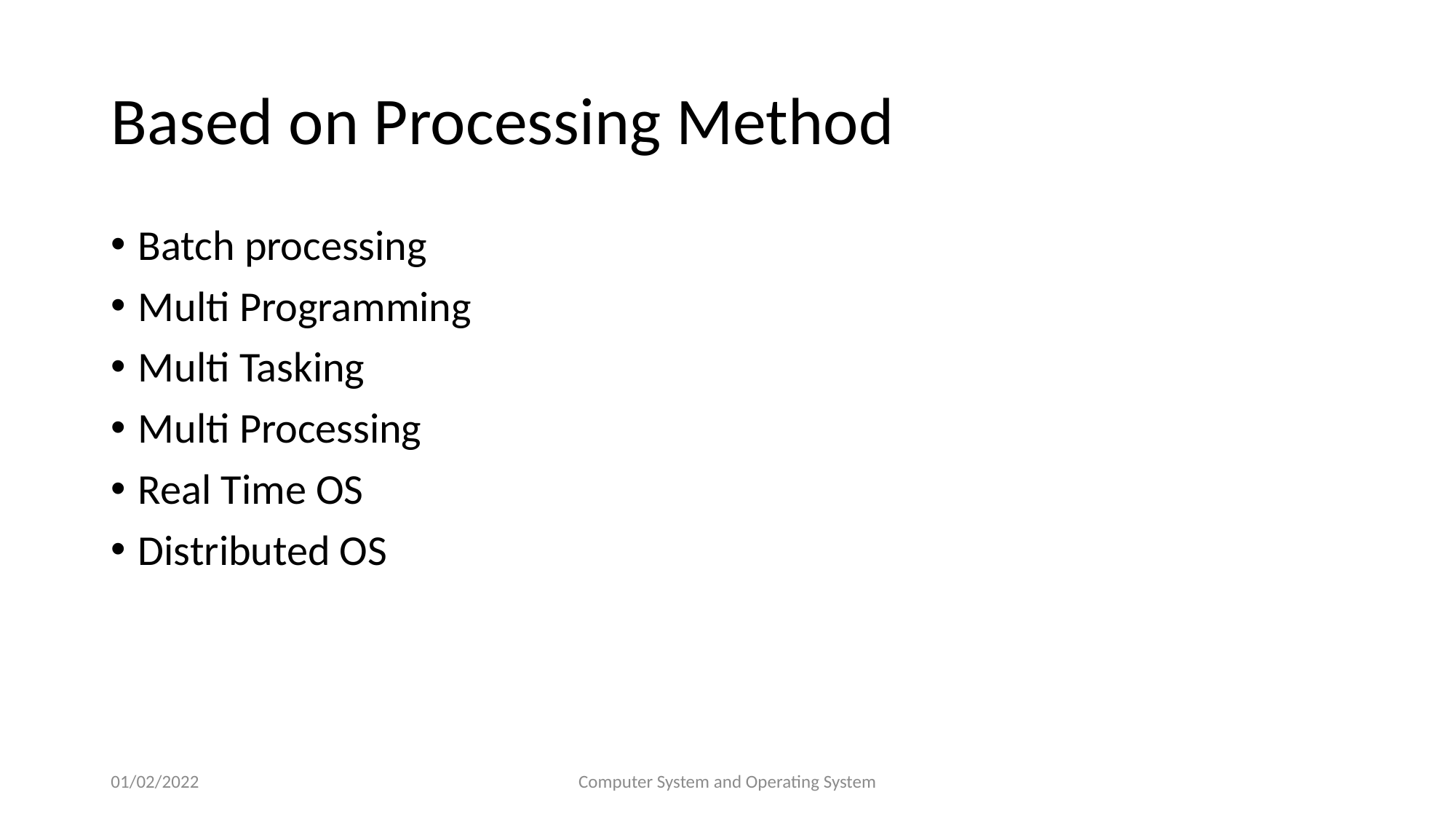

# Based on Processing Method
Batch processing
Multi Programming
Multi Tasking
Multi Processing
Real Time OS
Distributed OS
01/02/2022
Computer System and Operating System